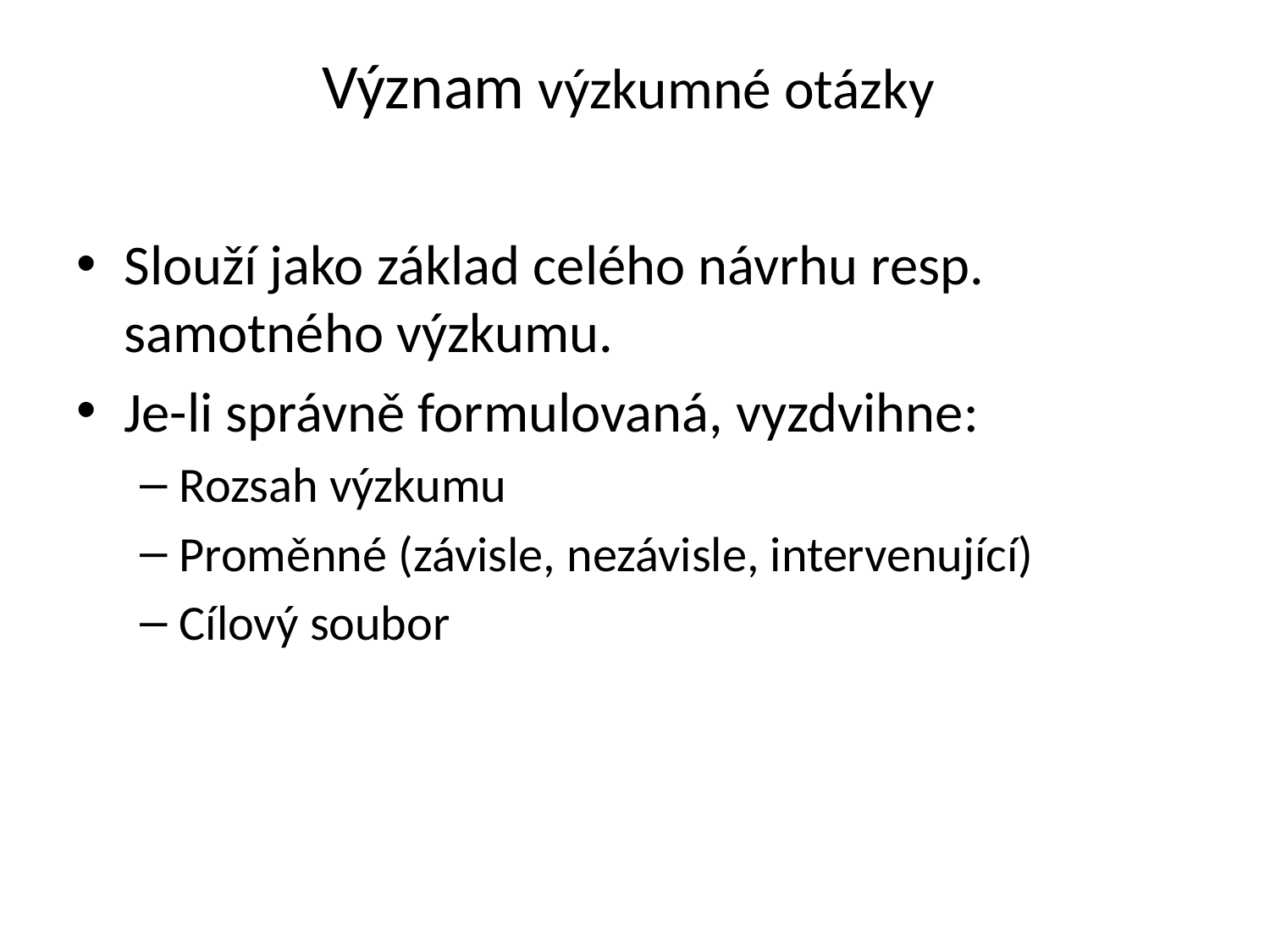

# Význam výzkumné otázky
Slouží jako základ celého návrhu resp.  samotného výzkumu.
Je-li správně formulovaná, vyzdvihne:
Rozsah výzkumu
Proměnné (závisle, nezávisle, intervenující)
Cílový soubor